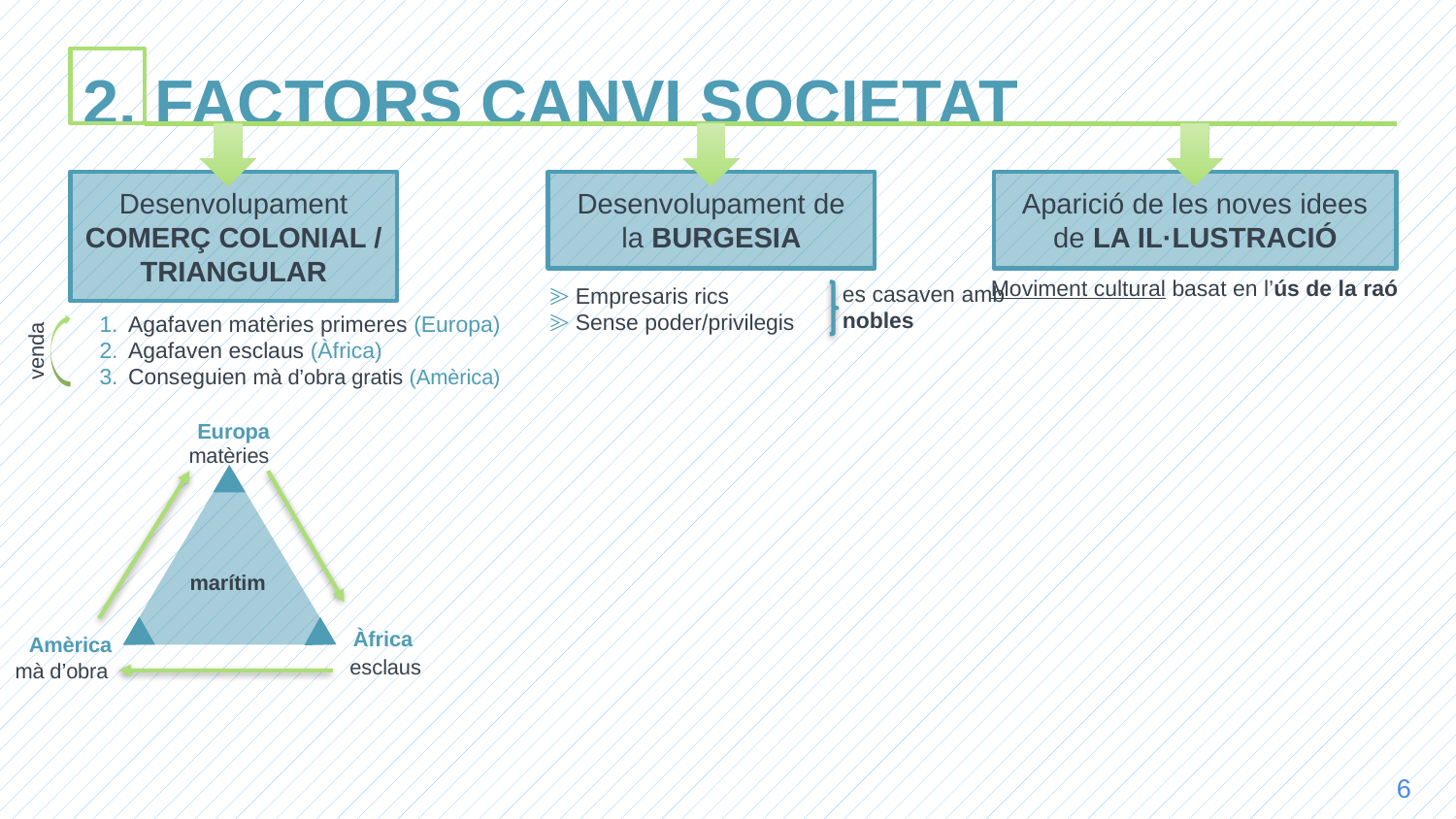

2. FACTORS CANVI SOCIETAT

Desenvolupament COMERÇ COLONIAL / TRIANGULAR
Desenvolupament de la BURGESIA
Aparició de les noves idees de LA IL·LUSTRACIÓ
Moviment cultural basat en l’ús de la raó
es casaven amb nobles
Empresaris rics
Sense poder/privilegis

Agafaven matèries primeres (Europa)
Agafaven esclaus (Àfrica)
Conseguien mà d’obra gratis (Amèrica)
venda

Europa
matèries

marítim
Àfrica

Amèrica
esclaus
mà d’obra
6